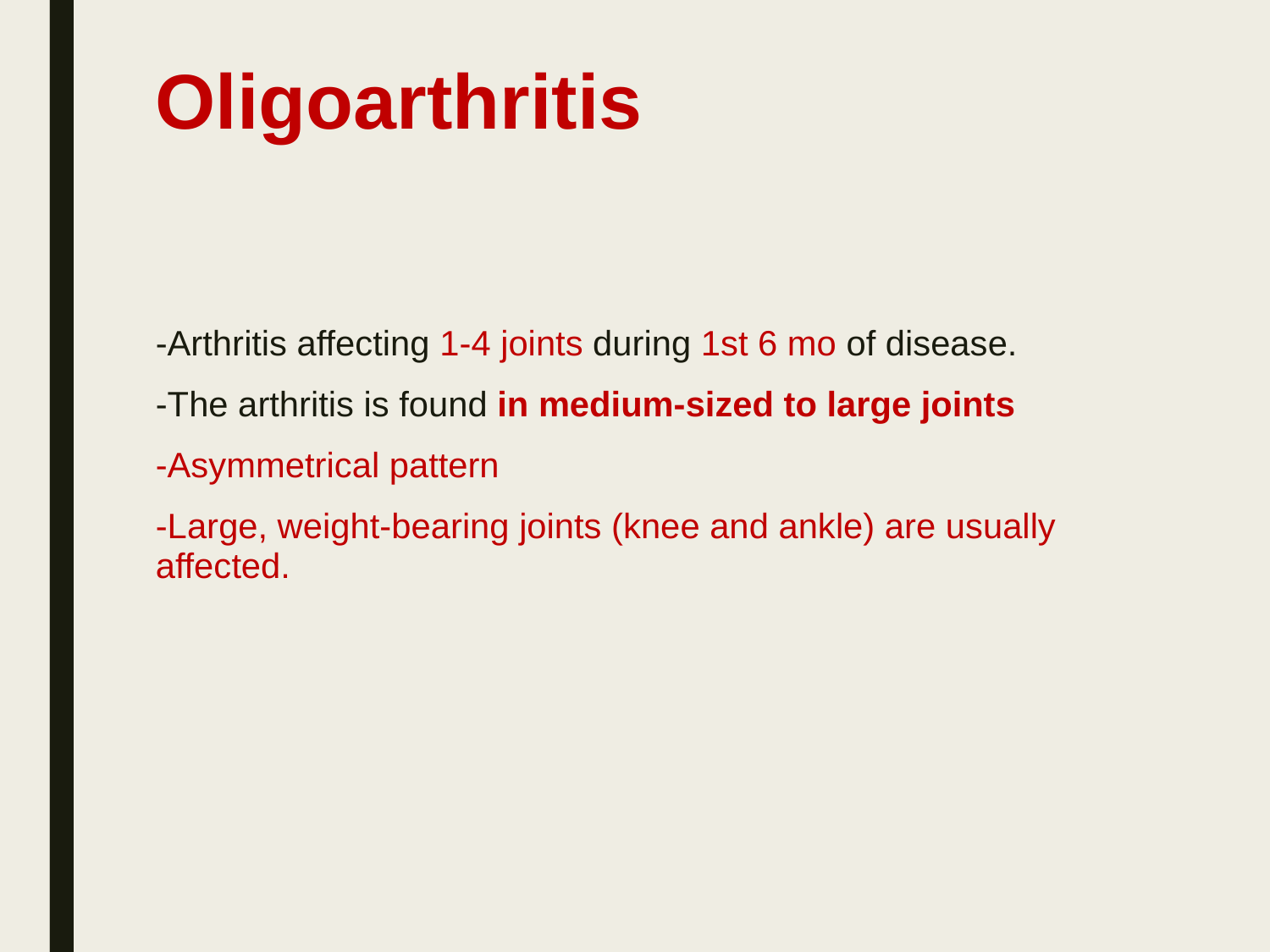

# Oligoarthritis
-Arthritis affecting 1-4 joints during 1st 6 mo of disease.
-The arthritis is found in medium-sized to large joints
-Asymmetrical pattern
-Large, weight-bearing joints (knee and ankle) are usually affected.